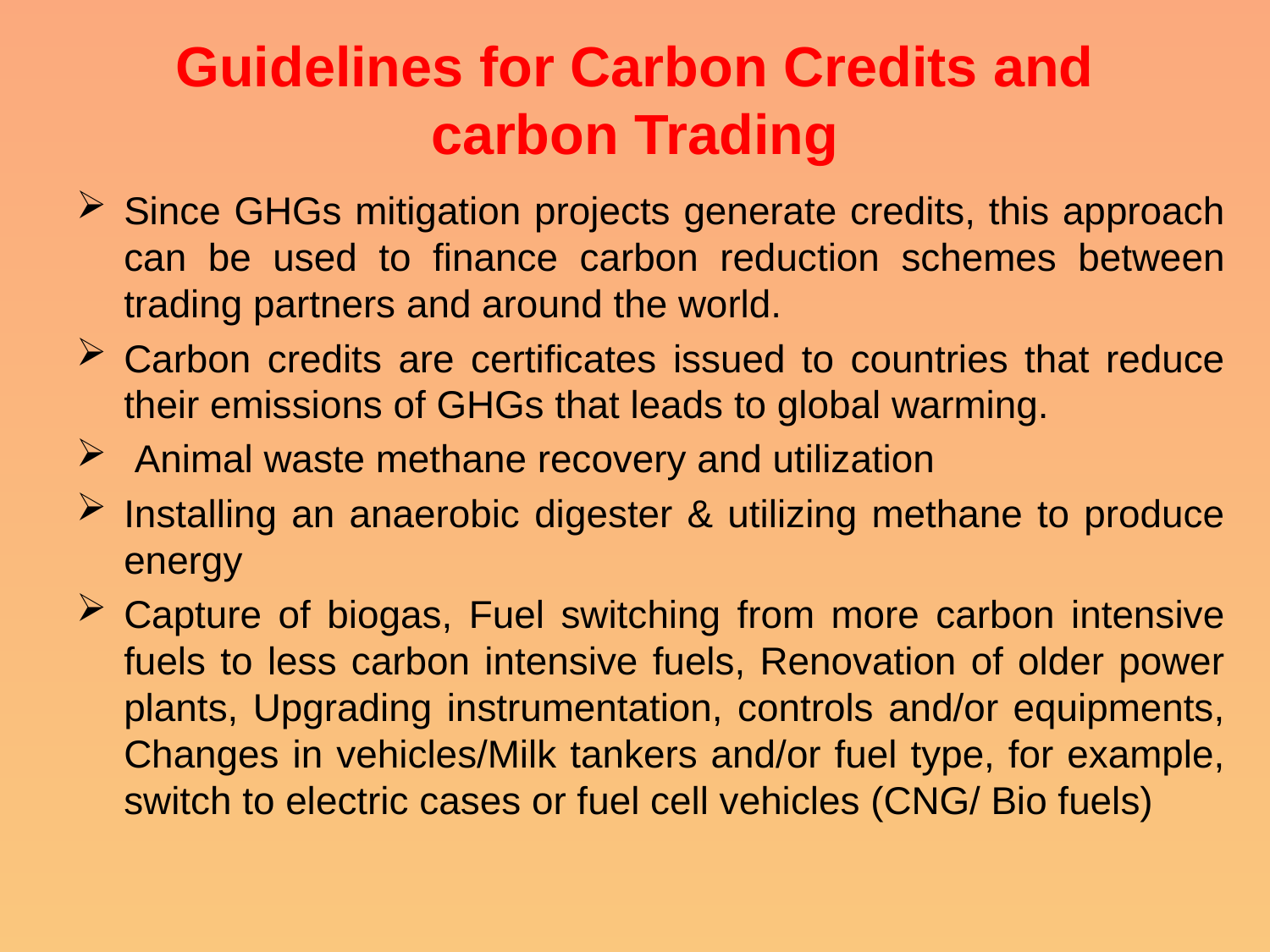

# Guidelines for Carbon Credits and carbon Trading
Since GHGs mitigation projects generate credits, this approach can be used to finance carbon reduction schemes between trading partners and around the world.
Carbon credits are certificates issued to countries that reduce their emissions of GHGs that leads to global warming.
 Animal waste methane recovery and utilization
Installing an anaerobic digester & utilizing methane to produce energy
Capture of biogas, Fuel switching from more carbon intensive fuels to less carbon intensive fuels, Renovation of older power plants, Upgrading instrumentation, controls and/or equipments, Changes in vehicles/Milk tankers and/or fuel type, for example, switch to electric cases or fuel cell vehicles (CNG/ Bio fuels)